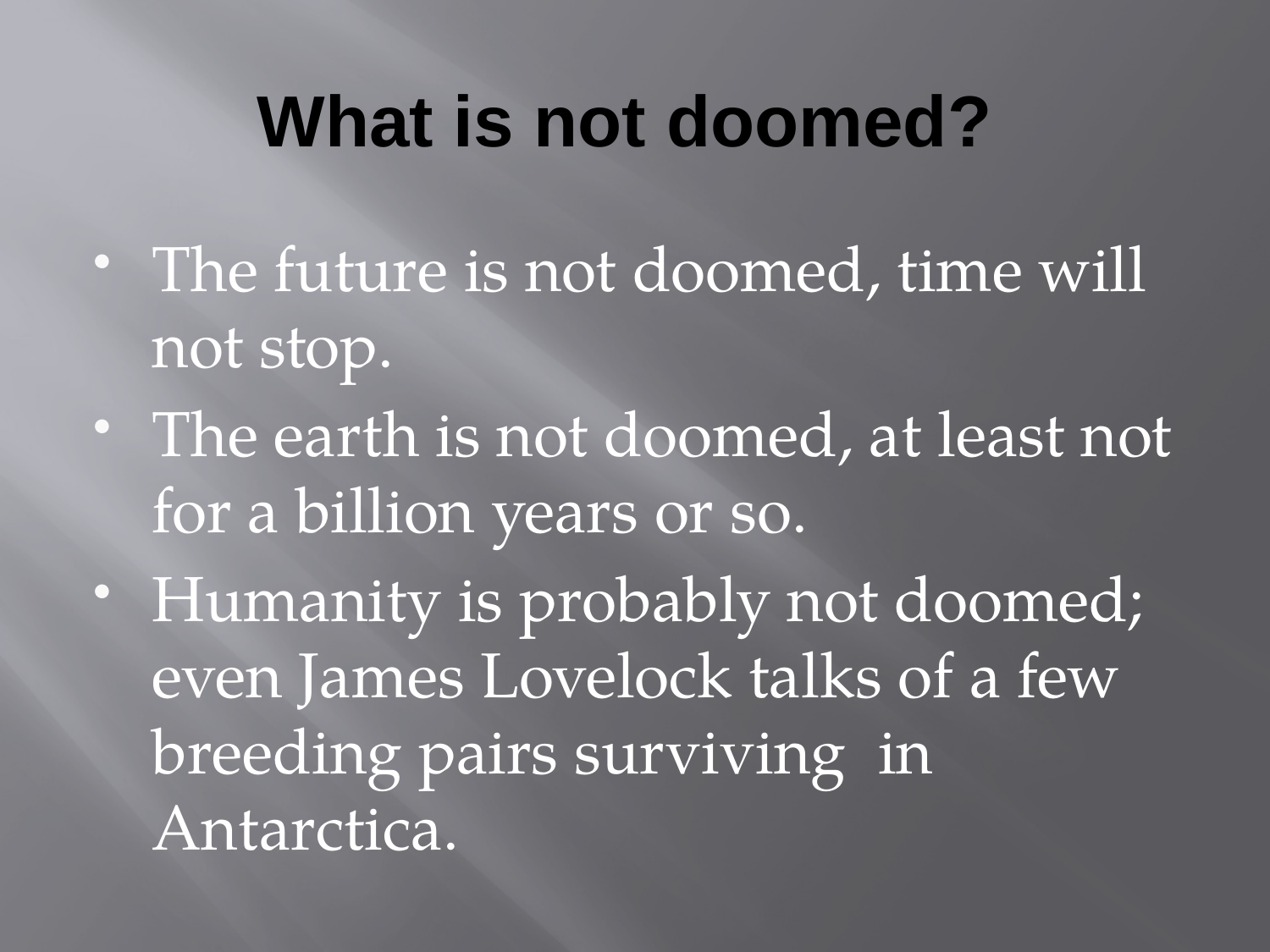

# What is not doomed?
The future is not doomed, time will not stop.
The earth is not doomed, at least not for a billion years or so.
Humanity is probably not doomed; even James Lovelock talks of a few breeding pairs surviving  in Antarctica.